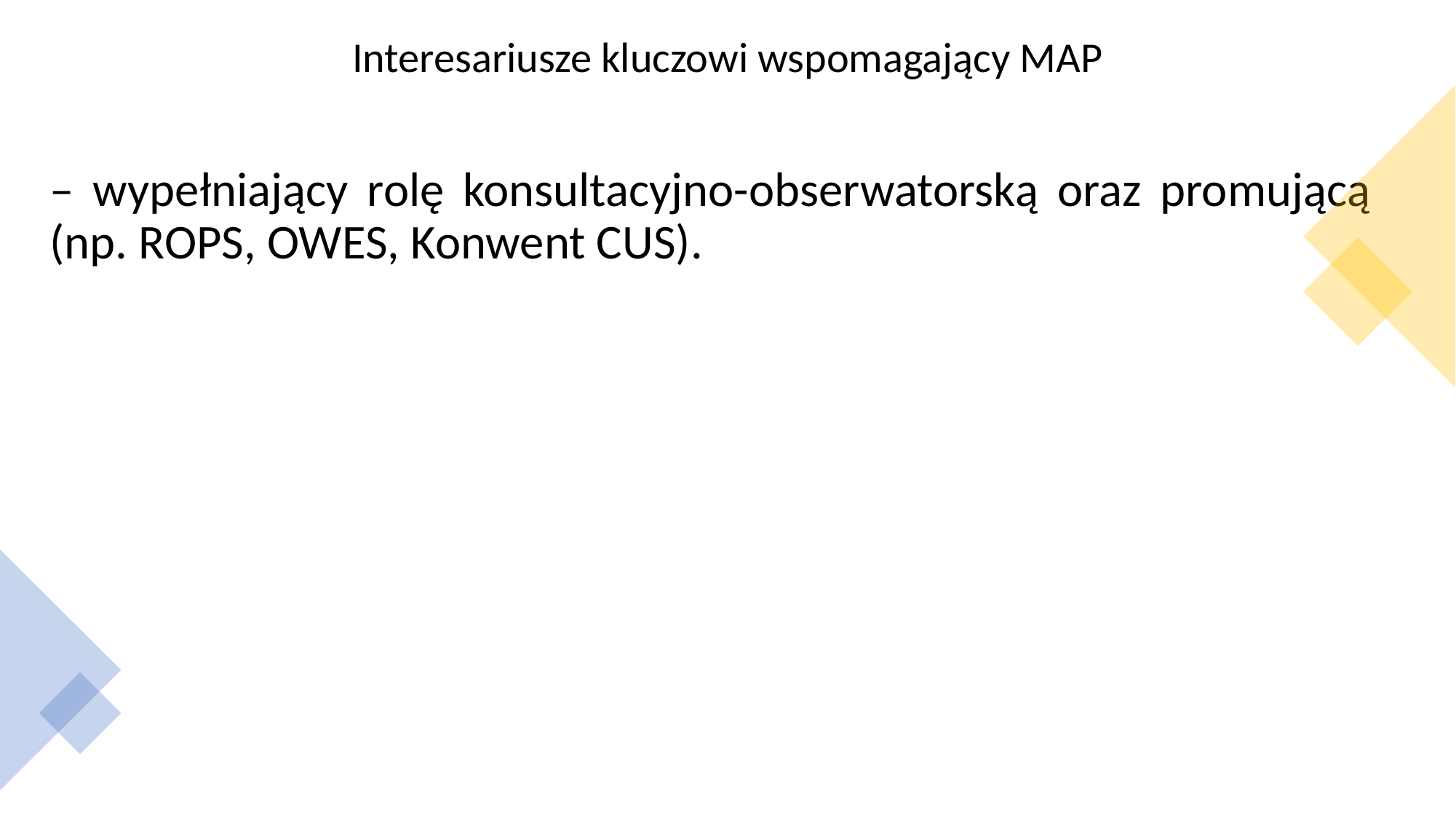

# Interesariusze kluczowi wspomagający MAP
– wypełniający rolę konsultacyjno-obserwatorską oraz promującą (np. ROPS, OWES, Konwent CUS).